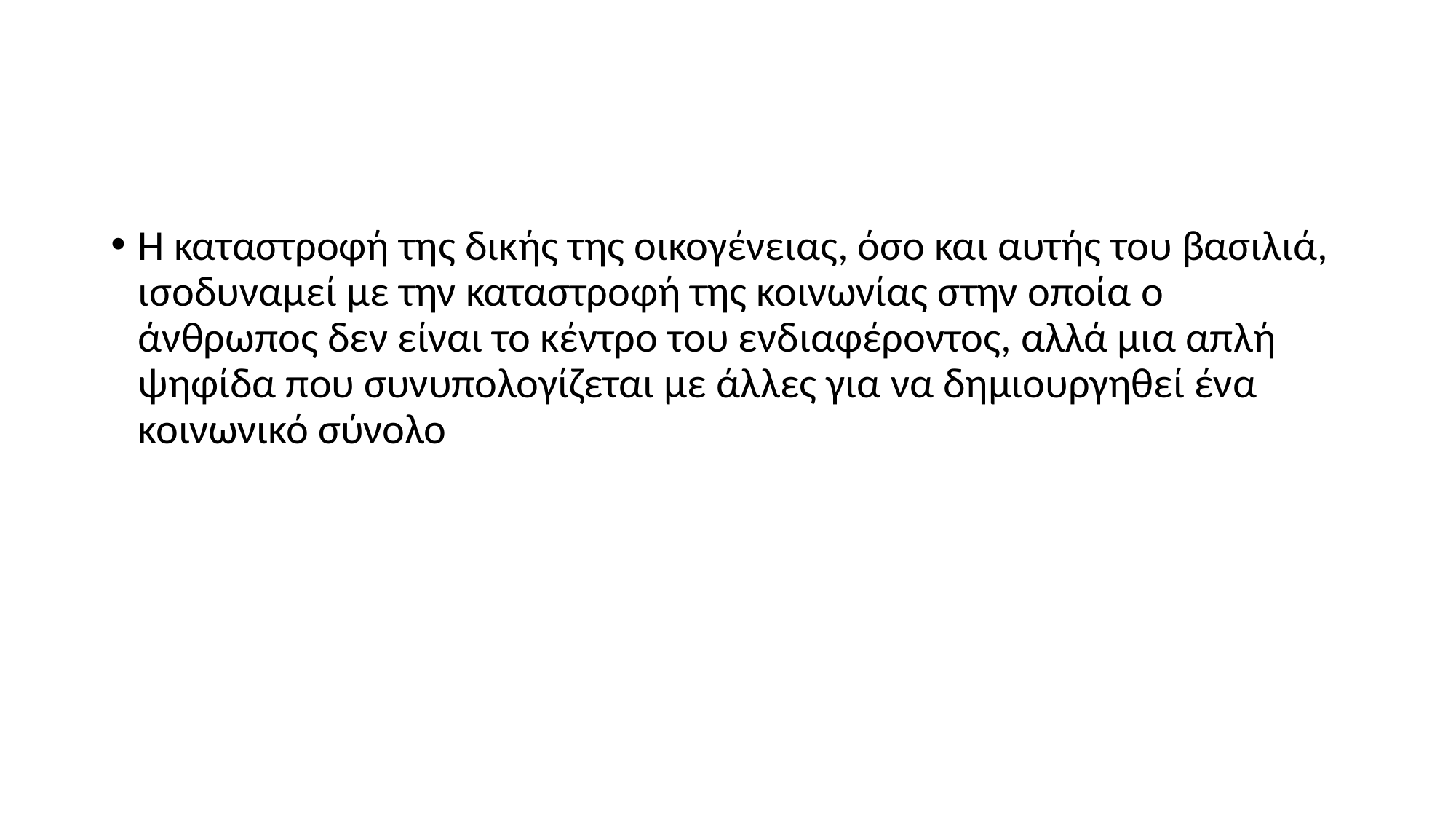

#
Η καταστροφή της δικής της οικογένειας, όσο και αυτής του βασιλιά, ισοδυναμεί με την καταστροφή της κοινωνίας στην οποία ο άνθρωπος δεν είναι το κέντρο του ενδιαφέροντος, αλλά μια απλή ψηφίδα που συνυπολογίζεται με άλλες για να δημιουργηθεί ένα κοινωνικό σύνολο